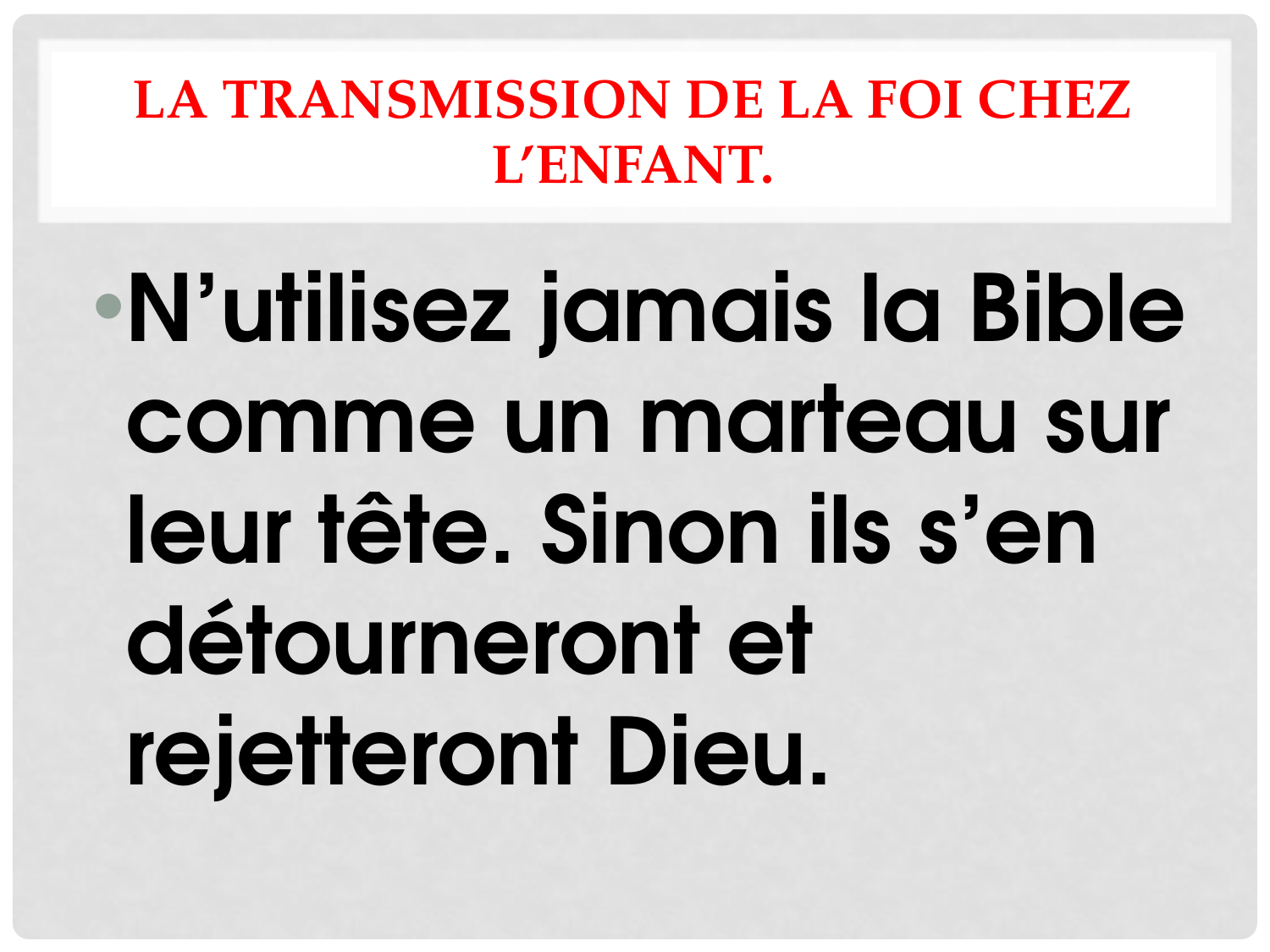

# La transmission de la foi chez l’enfant.
N’utilisez jamais la Bible comme un marteau sur leur tête. Sinon ils s’en détourneront et rejetteront Dieu.